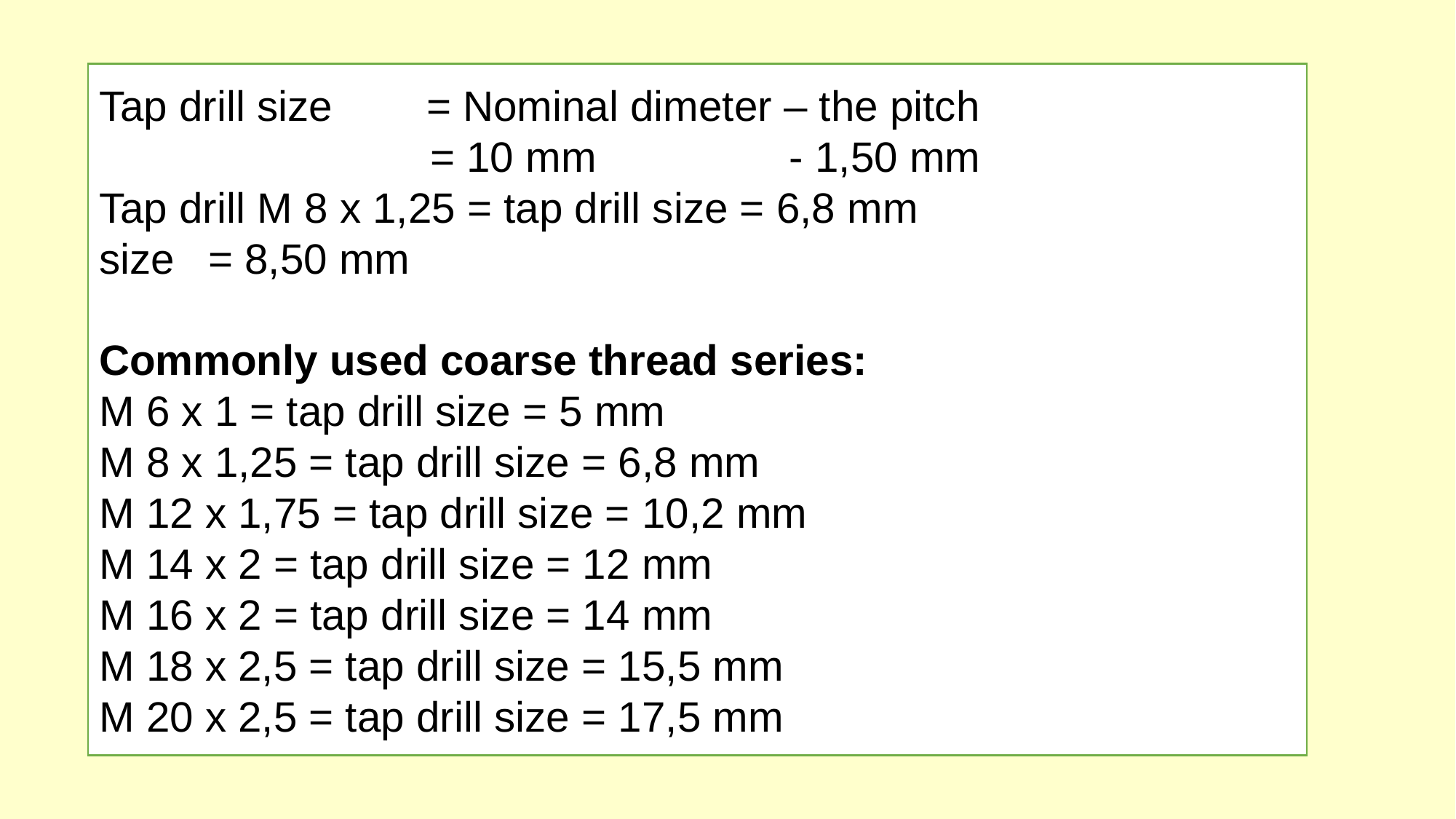

Tap drill size	= Nominal dimeter – the pitch
                            = 10 mm		   - 1,50 mm
Tap drill M 8 x 1,25 = tap drill size = 6,8 mm
size	= 8,50 mm

Commonly used coarse thread series:
M 6 x 1 = tap drill size = 5 mm
M 8 x 1,25 = tap drill size = 6,8 mm
M 12 x 1,75 = tap drill size = 10,2 mm
M 14 x 2 = tap drill size = 12 mm
M 16 x 2 = tap drill size = 14 mm
M 18 x 2,5 = tap drill size = 15,5 mm
M 20 x 2,5 = tap drill size = 17,5 mm